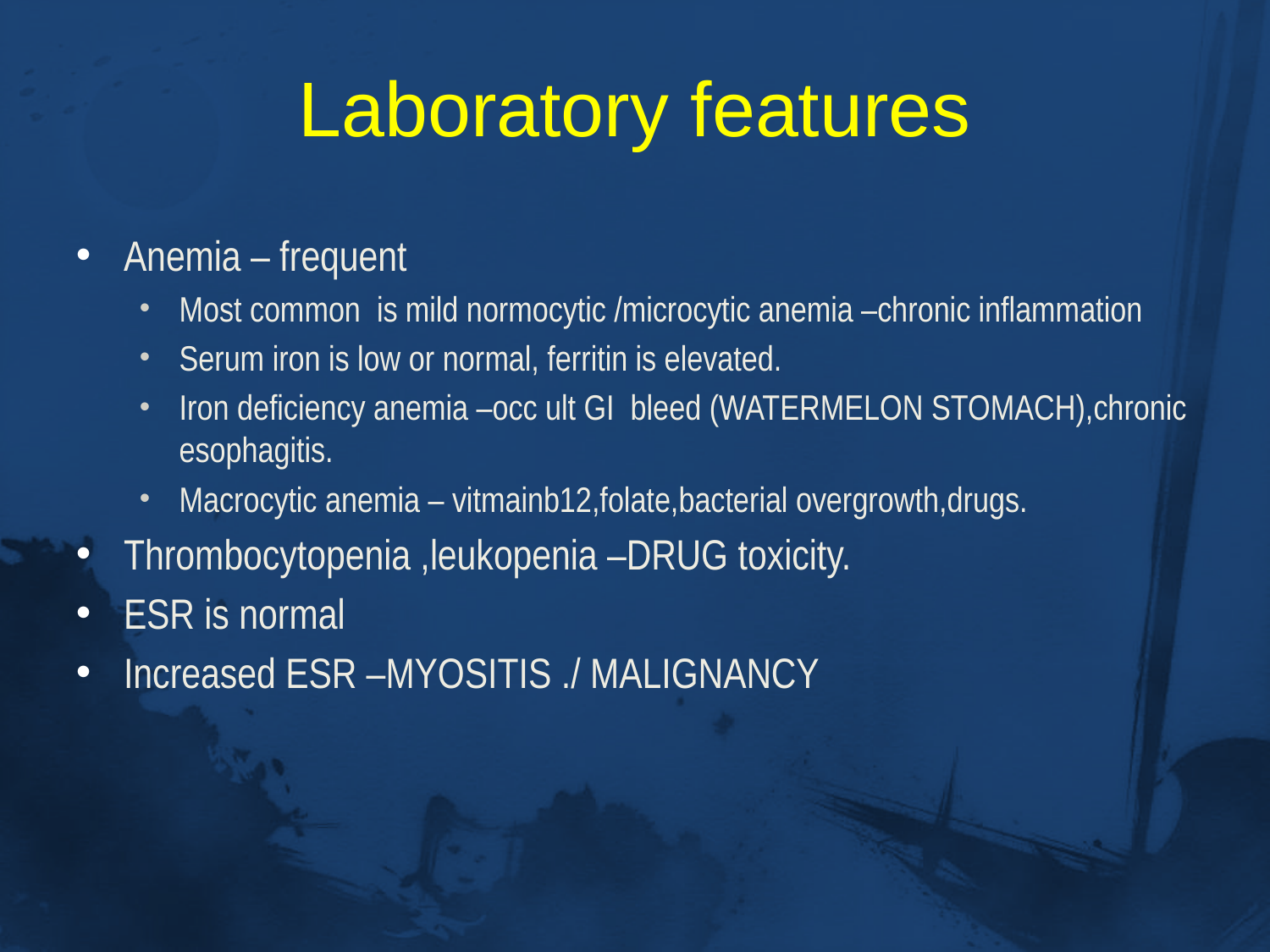

# Laboratory features
Anemia – frequent
Most common  is mild normocytic /microcytic anemia –chronic inflammation
Serum iron is low or normal, ferritin is elevated.
Iron deficiency anemia –occ ult GI  bleed (WATERMELON STOMACH),chronic esophagitis.
Macrocytic anemia – vitmainb12,folate,bacterial overgrowth,drugs.
Thrombocytopenia ,leukopenia –DRUG toxicity.
ESR is normal
Increased ESR –MYOSITIS ./ MALIGNANCY